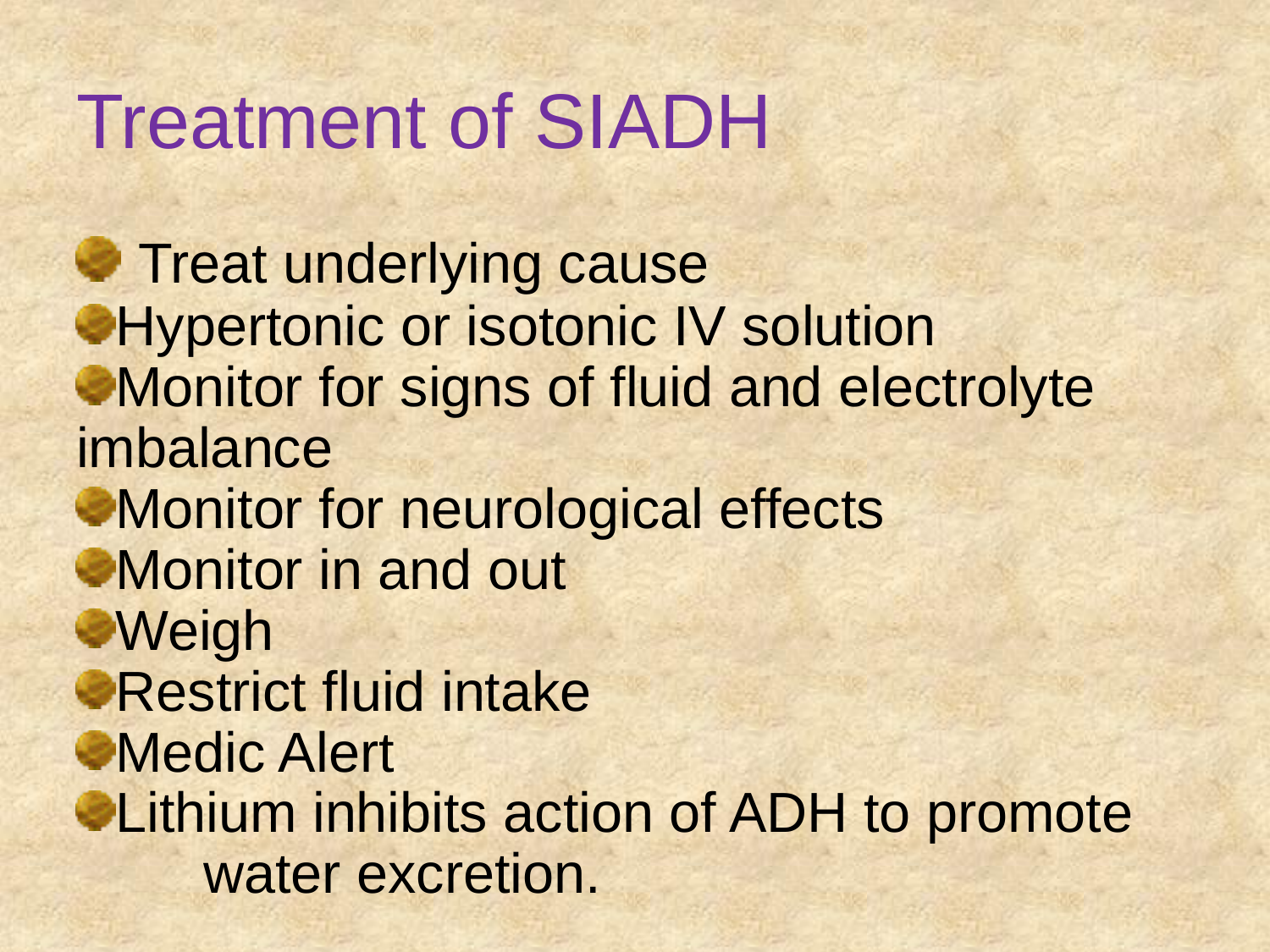

Treatment of SIADH
 Treat underlying cause
Hypertonic or isotonic IV solution
Monitor for signs of fluid and electrolyte imbalance
Monitor for neurological effects
Monitor in and out
Weigh
Restrict fluid intake
Medic Alert
Lithium inhibits action of ADH to promote 	water excretion.